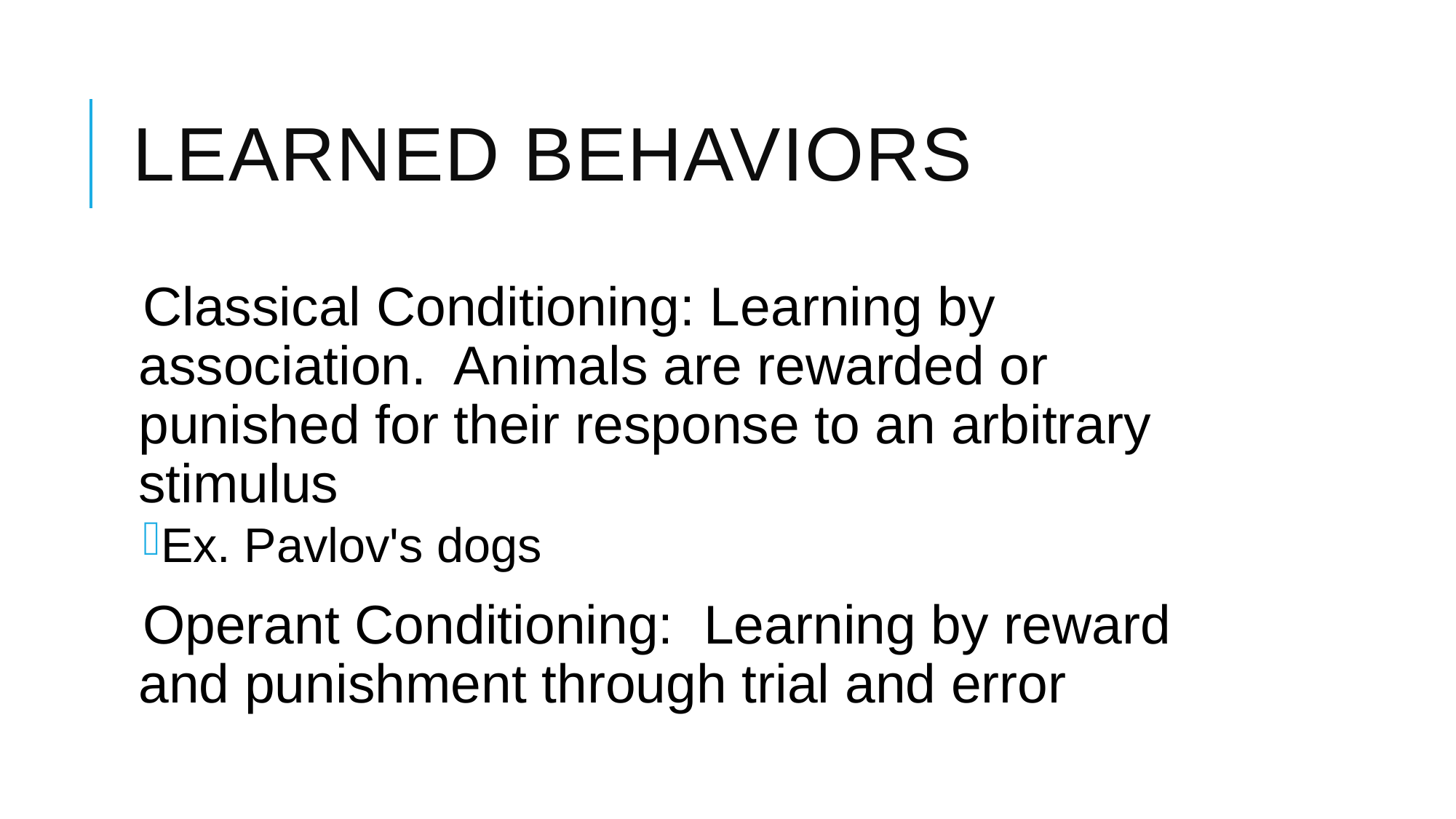

# Learned Behaviors
Classical Conditioning: Learning by association.  Animals are rewarded or punished for their response to an arbitrary stimulus
Ex. Pavlov's dogs
Operant Conditioning:  Learning by reward and punishment through trial and error